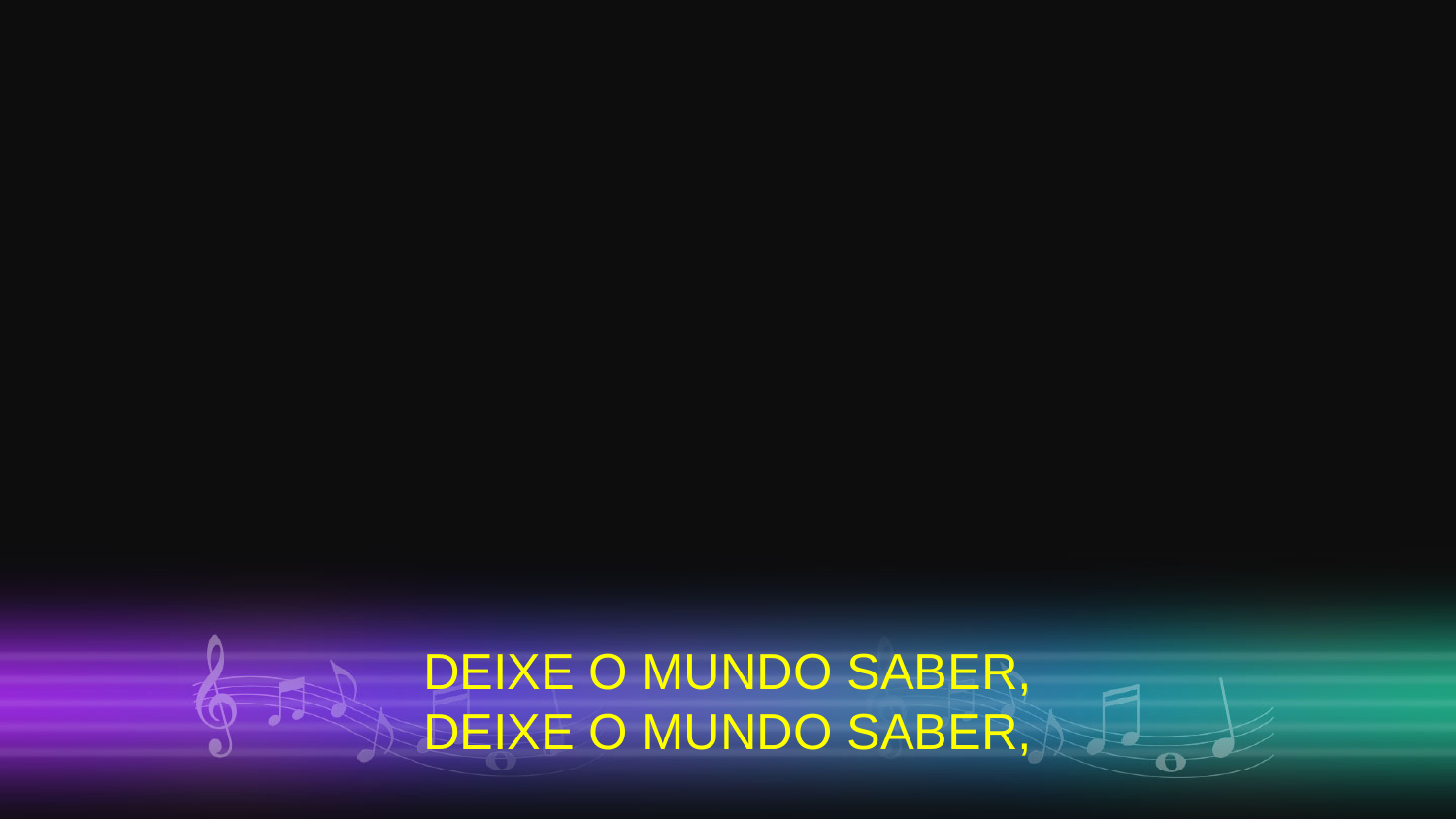

DEIXE O MUNDO SABER,
DEIXE O MUNDO SABER,